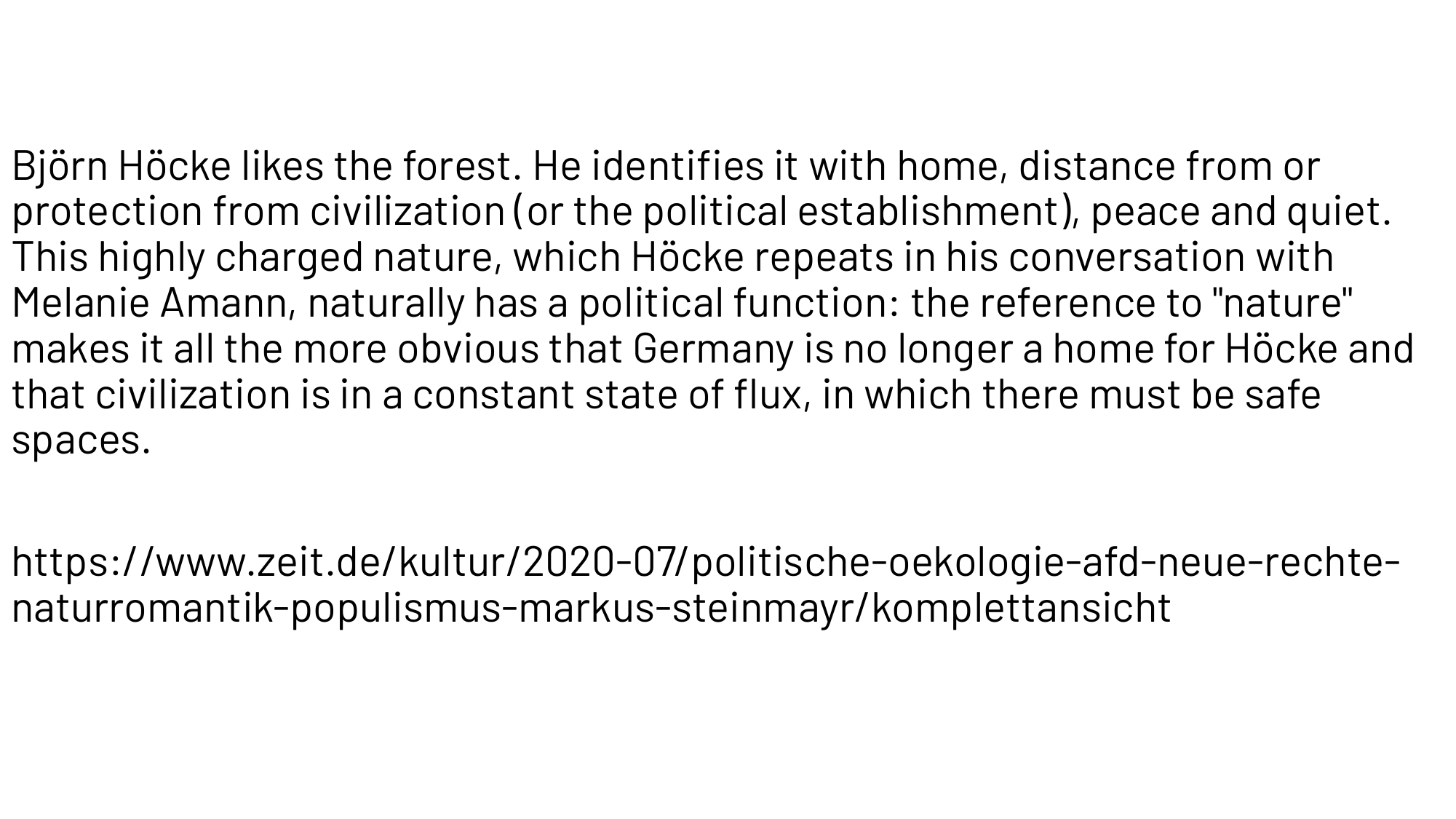

#
Björn Höcke likes the forest. He identifies it with home, distance from or protection from civilization (or the political establishment), peace and quiet. This highly charged nature, which Höcke repeats in his conversation with Melanie Amann, naturally has a political function: the reference to "nature" makes it all the more obvious that Germany is no longer a home for Höcke and that civilization is in a constant state of flux, in which there must be safe spaces.

https://www.zeit.de/kultur/2020-07/politische-oekologie-afd-neue-rechte-naturromantik-populismus-markus-steinmayr/komplettansicht